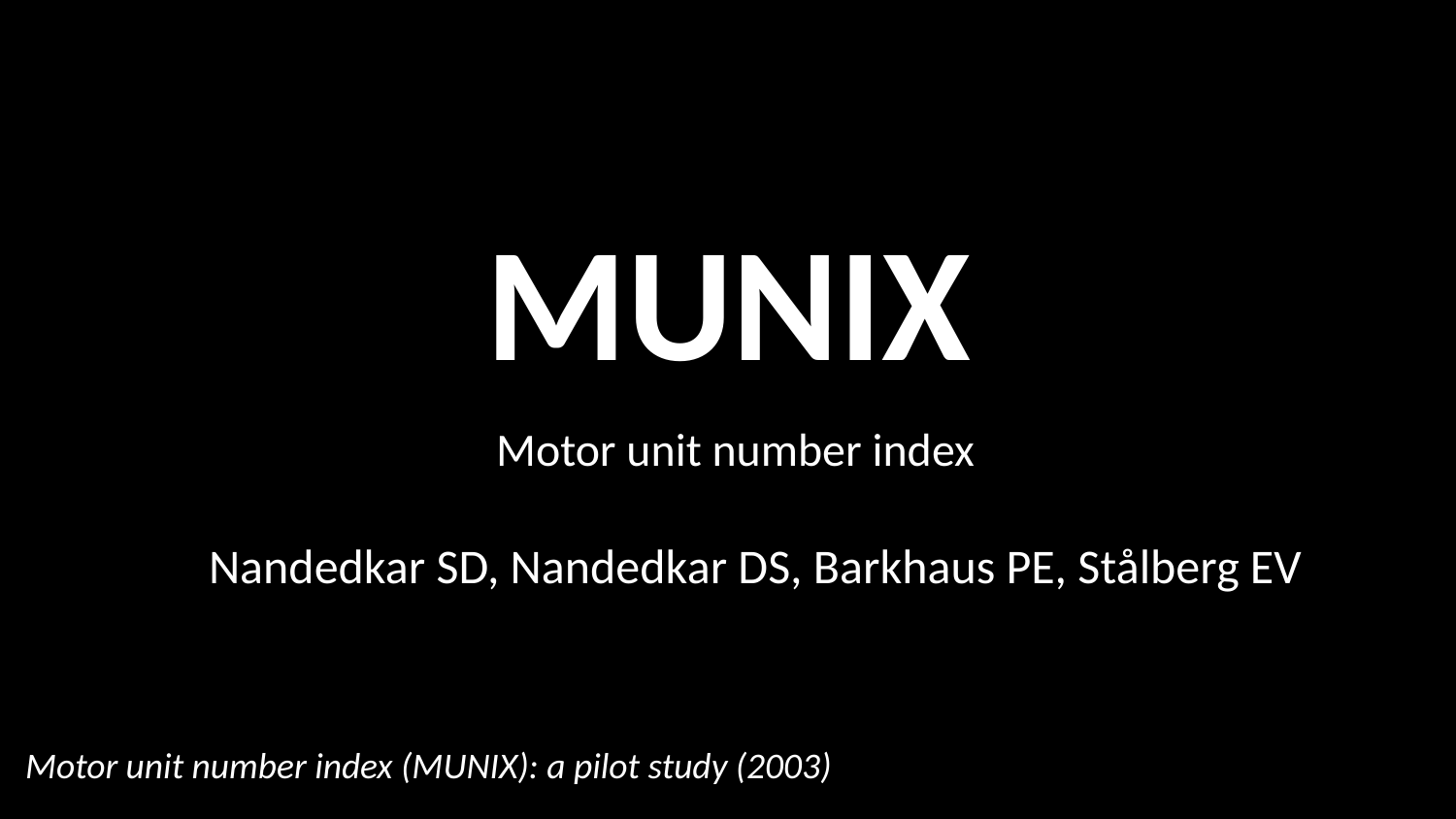

MUNIX
Motor unit number index
Nandedkar SD, Nandedkar DS, Barkhaus PE, Stålberg EV
Motor unit number index (MUNIX): a pilot study (2003)